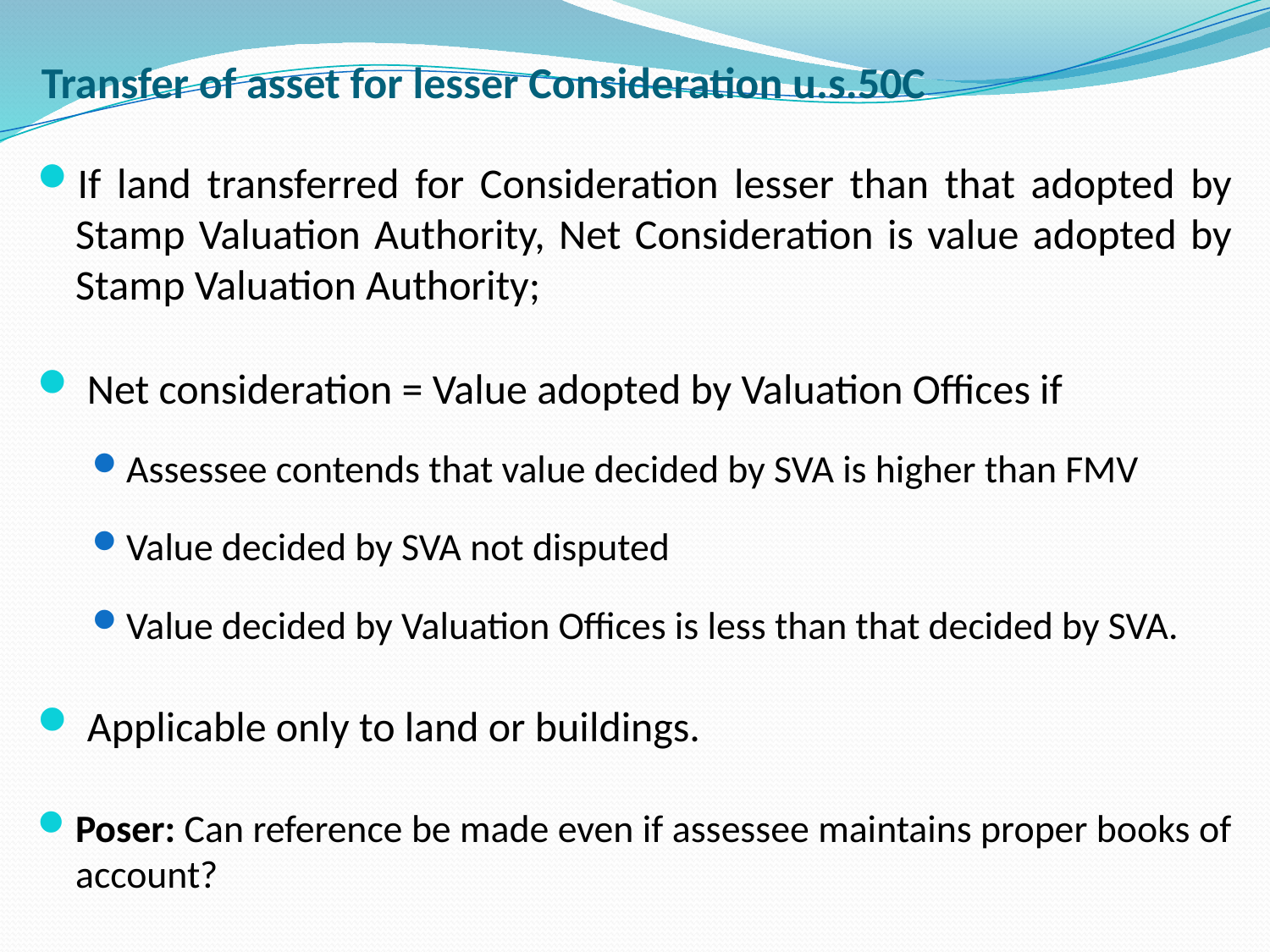

Transfer of asset for lesser Consideration u.s.50C
If land transferred for Consideration lesser than that adopted by Stamp Valuation Authority, Net Consideration is value adopted by Stamp Valuation Authority;
 Net consideration = Value adopted by Valuation Offices if
Assessee contends that value decided by SVA is higher than FMV
Value decided by SVA not disputed
Value decided by Valuation Offices is less than that decided by SVA.
 Applicable only to land or buildings.
Poser: Can reference be made even if assessee maintains proper books of account?